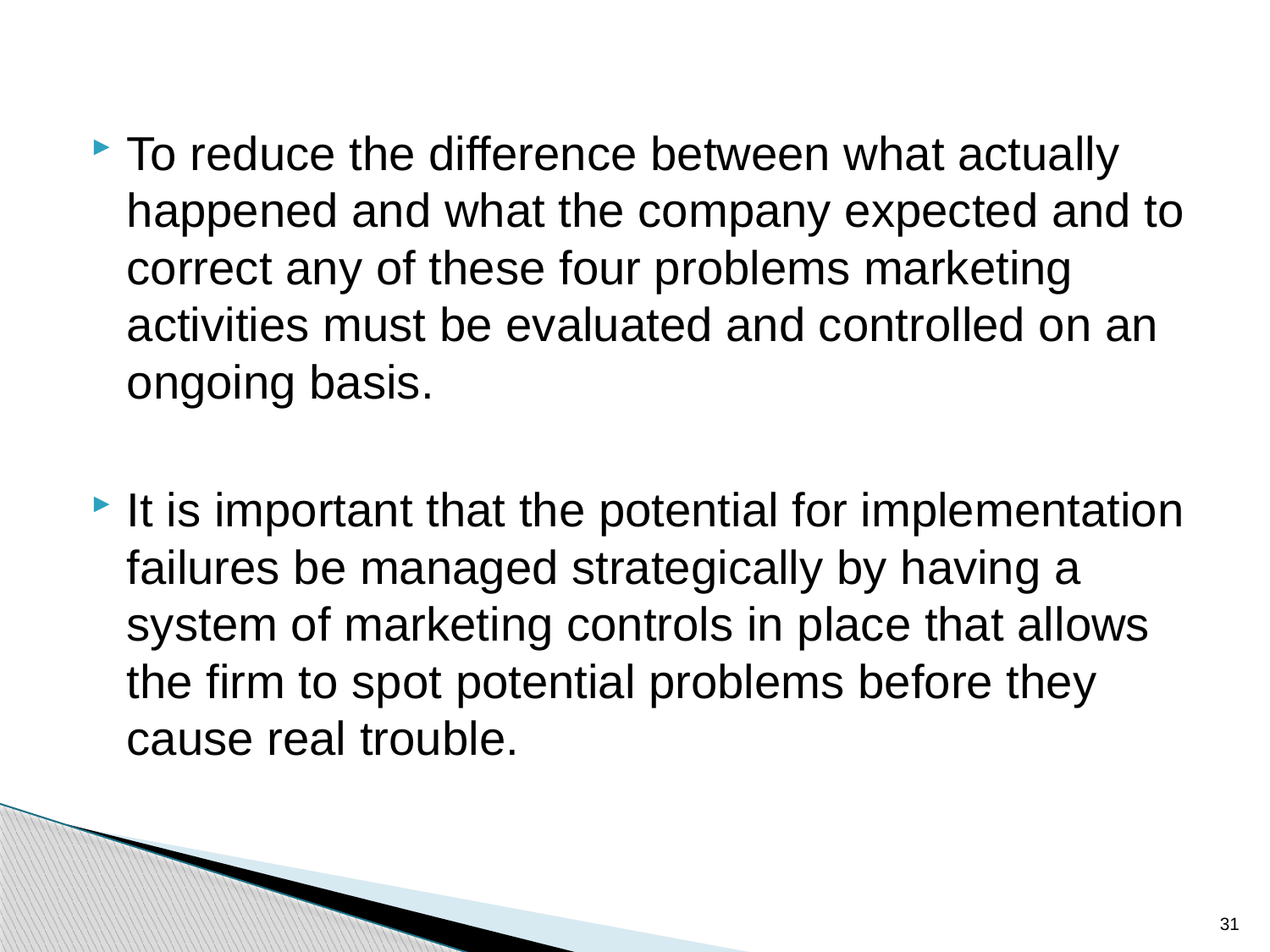

To reduce the difference between what actually happened and what the company expected and to correct any of these four problems marketing activities must be evaluated and controlled on an ongoing basis.

It is important that the potential for implementation failures be managed strategically by having a system of marketing controls in place that allows the firm to spot potential problems before they cause real trouble.
31